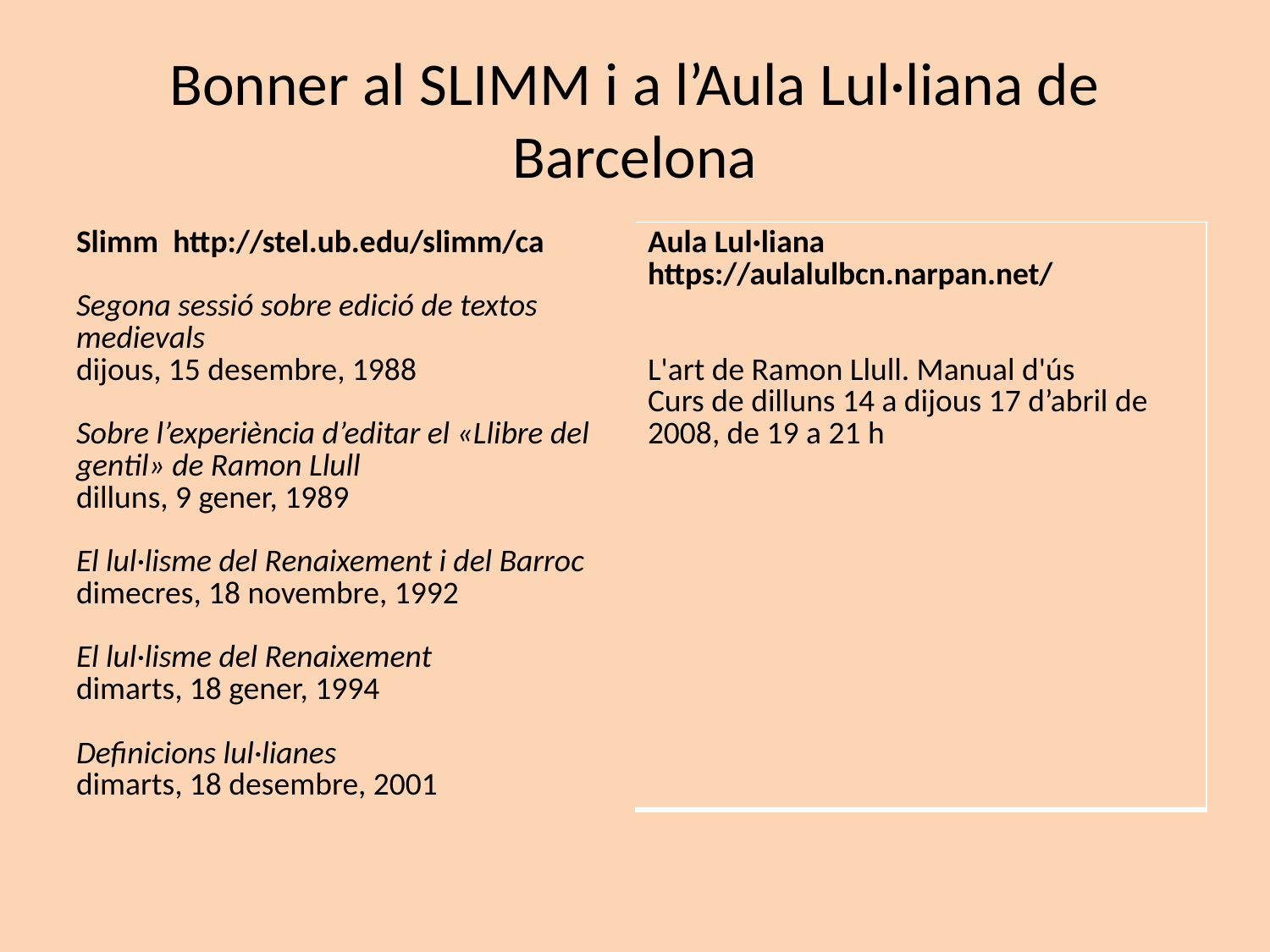

# Bonner al SLIMM i a l’Aula Lul·liana de Barcelona
| Slimm http://stel.ub.edu/slimm/ca Segona sessió sobre edició de textos medievals dijous, 15 desembre, 1988   Sobre l’experiència d’editar el «Llibre del gentil» de Ramon Llull dilluns, 9 gener, 1989   El lul·lisme del Renaixement i del Barroc dimecres, 18 novembre, 1992   El lul·lisme del Renaixement dimarts, 18 gener, 1994    Definicions lul·lianes dimarts, 18 desembre, 2001 | Aula Lul·liana https://aulalulbcn.narpan.net/ L'art de Ramon Llull. Manual d'ús Curs de dilluns 14 a dijous 17 d’abril de 2008, de 19 a 21 h |
| --- | --- |